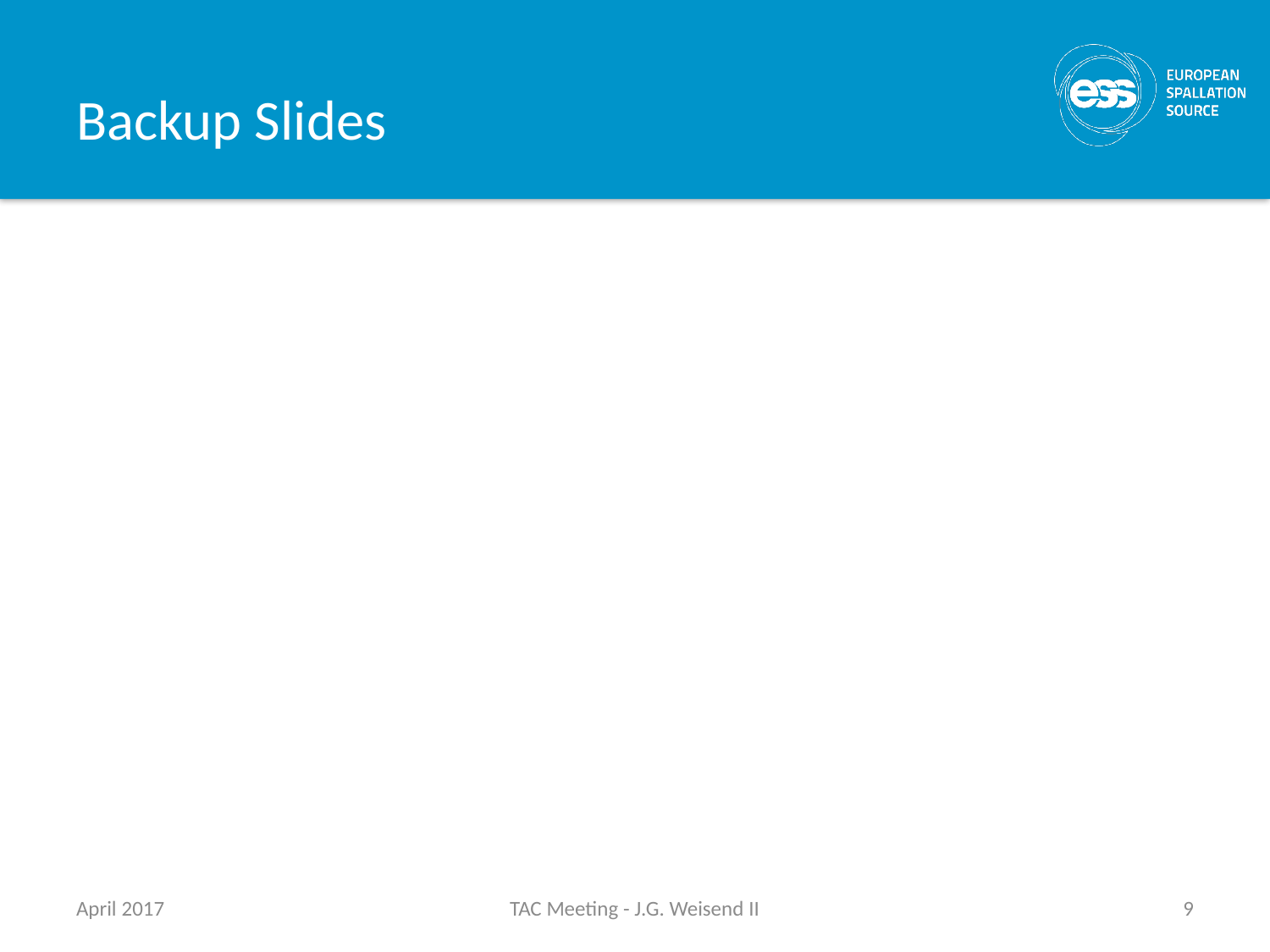

# Backup Slides

April 2017
TAC Meeting - J.G. Weisend II
9